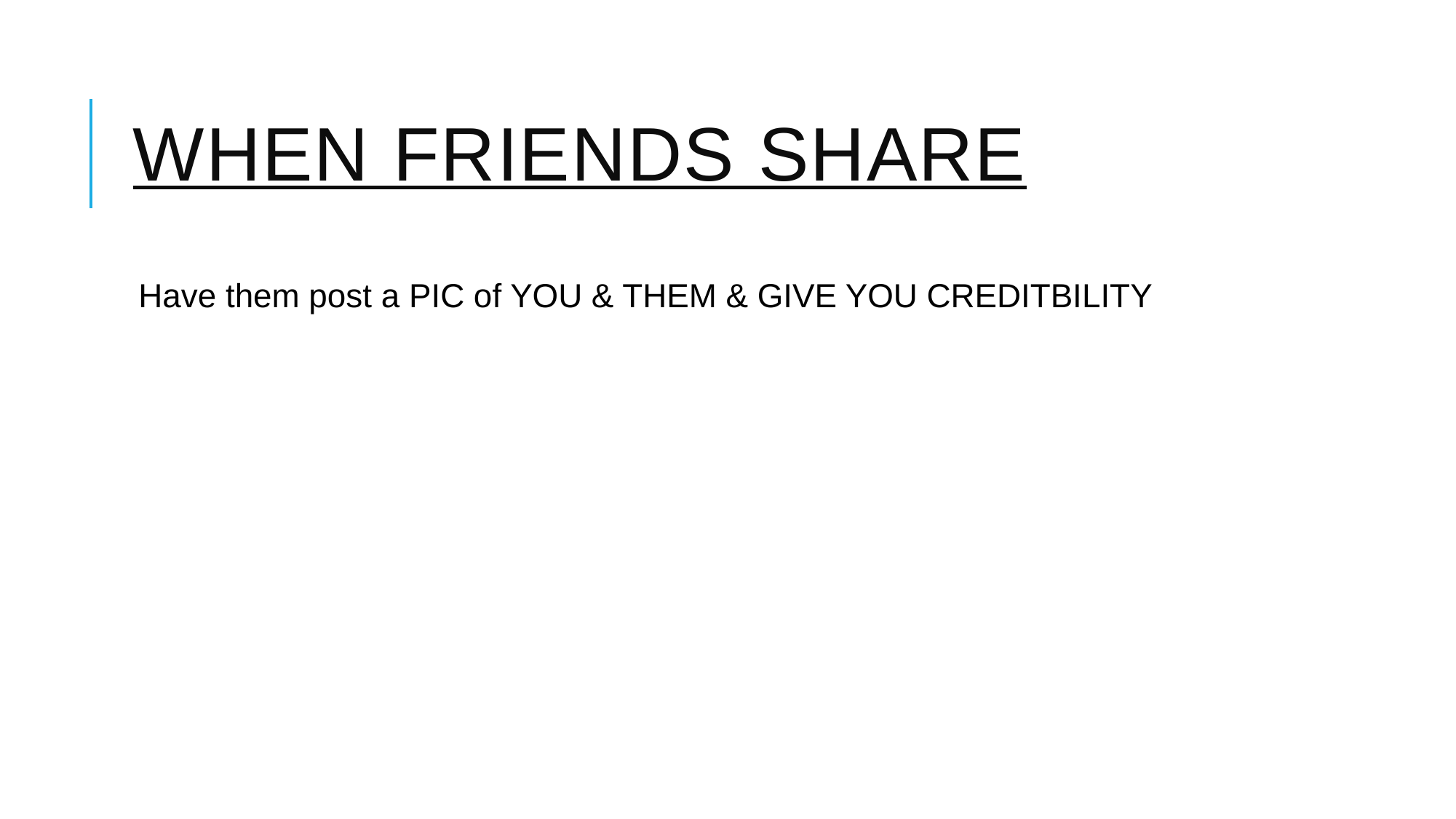

# WHEN FRIENDS SHARE
Have them post a PIC of YOU & THEM & GIVE YOU CREDITBILITY